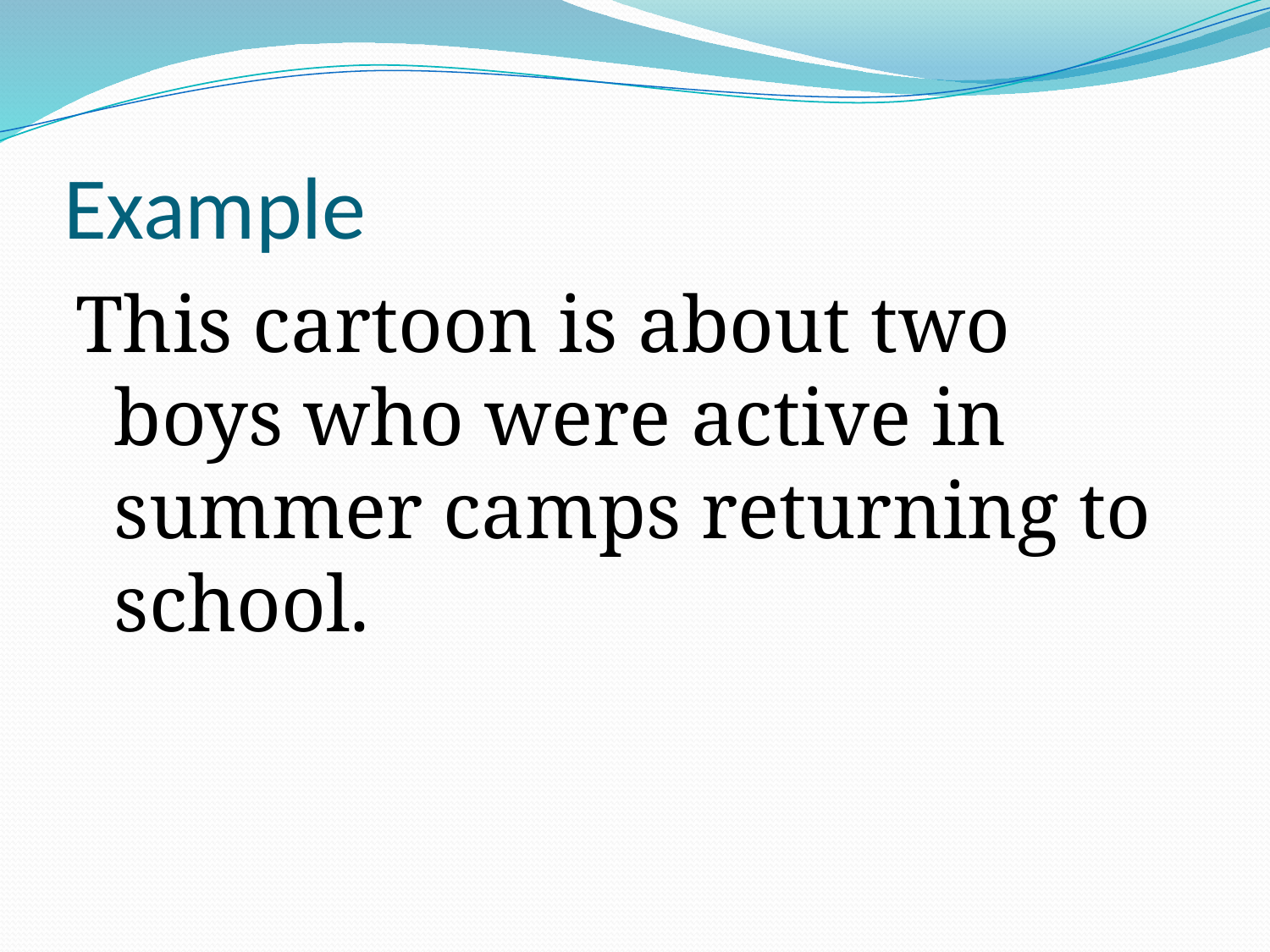

# Example
This cartoon is about two boys who were active in summer camps returning to school.